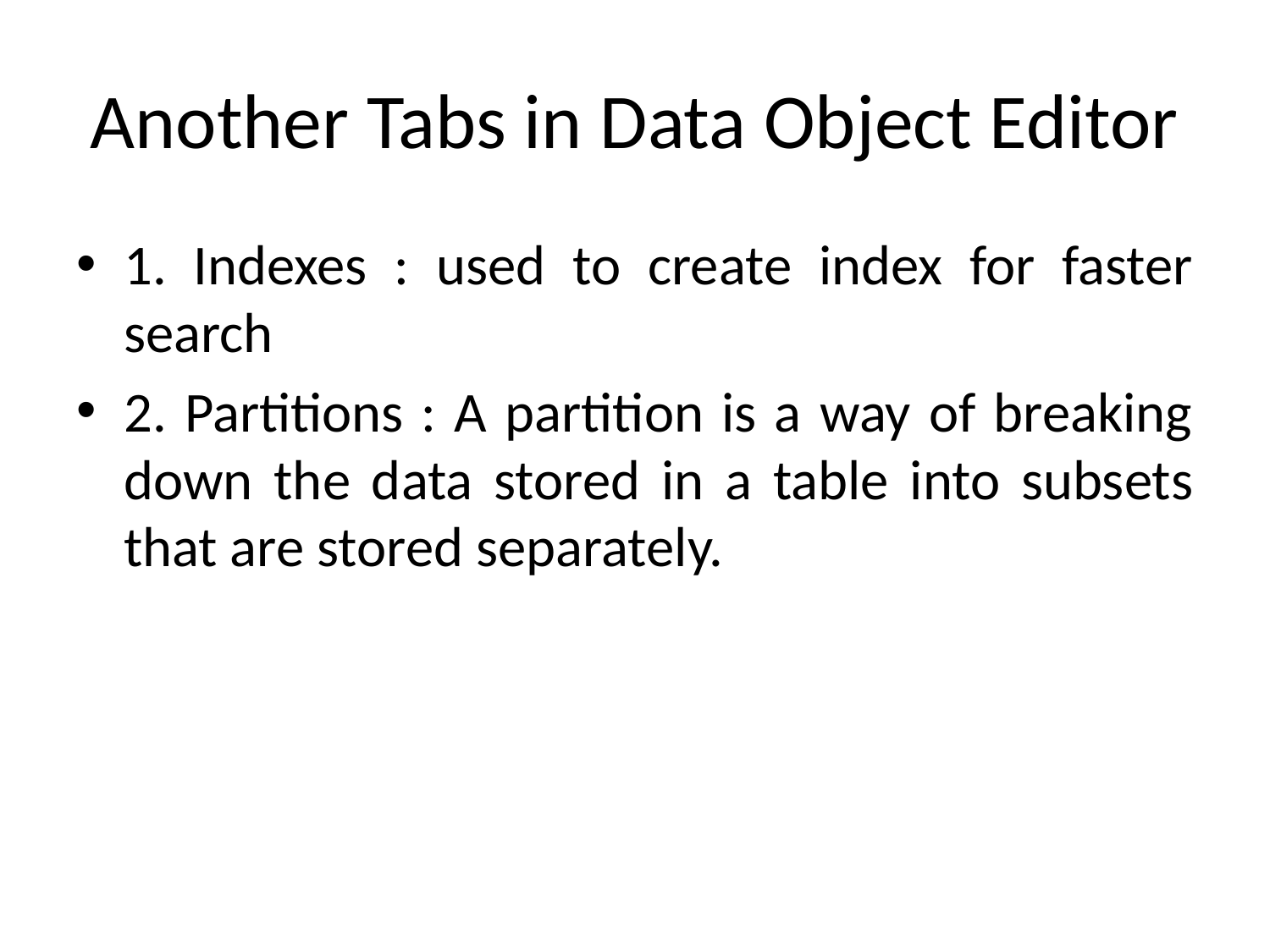

# Another Tabs in Data Object Editor
1. Indexes : used to create index for faster search
2. Partitions : A partition is a way of breaking down the data stored in a table into subsets that are stored separately.